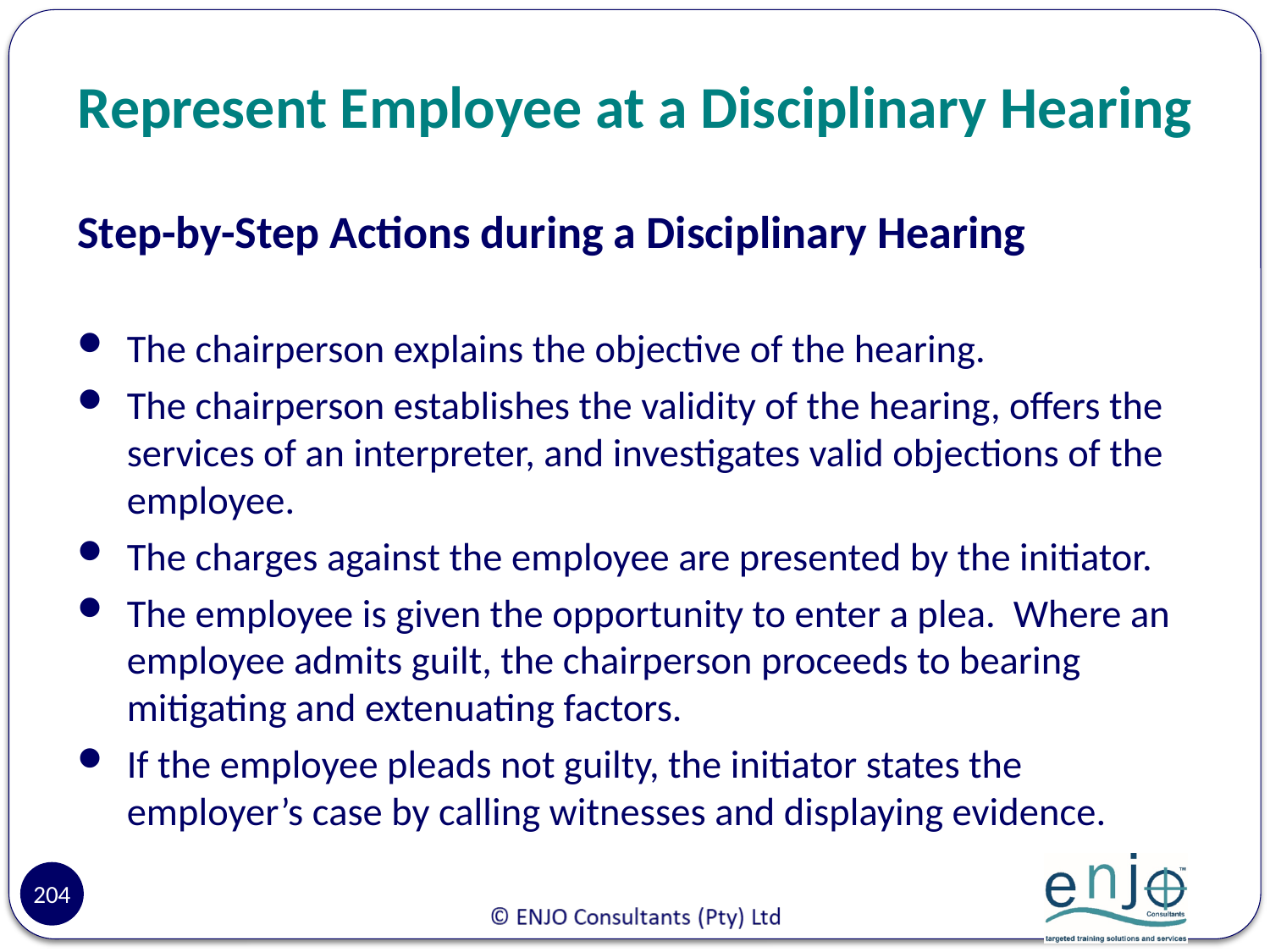

# Represent Employee at a Disciplinary Hearing
Step-by-Step Actions during a Disciplinary Hearing

The chairperson explains the objective of the hearing.
The chairperson establishes the validity of the hearing, offers the services of an interpreter, and investigates valid objections of the employee.
The charges against the employee are presented by the initiator.
The employee is given the opportunity to enter a plea.  Where an employee admits guilt, the chairperson proceeds to bearing mitigating and extenuating factors.
If the employee pleads not guilty, the initiator states the employer’s case by calling witnesses and displaying evidence.

204